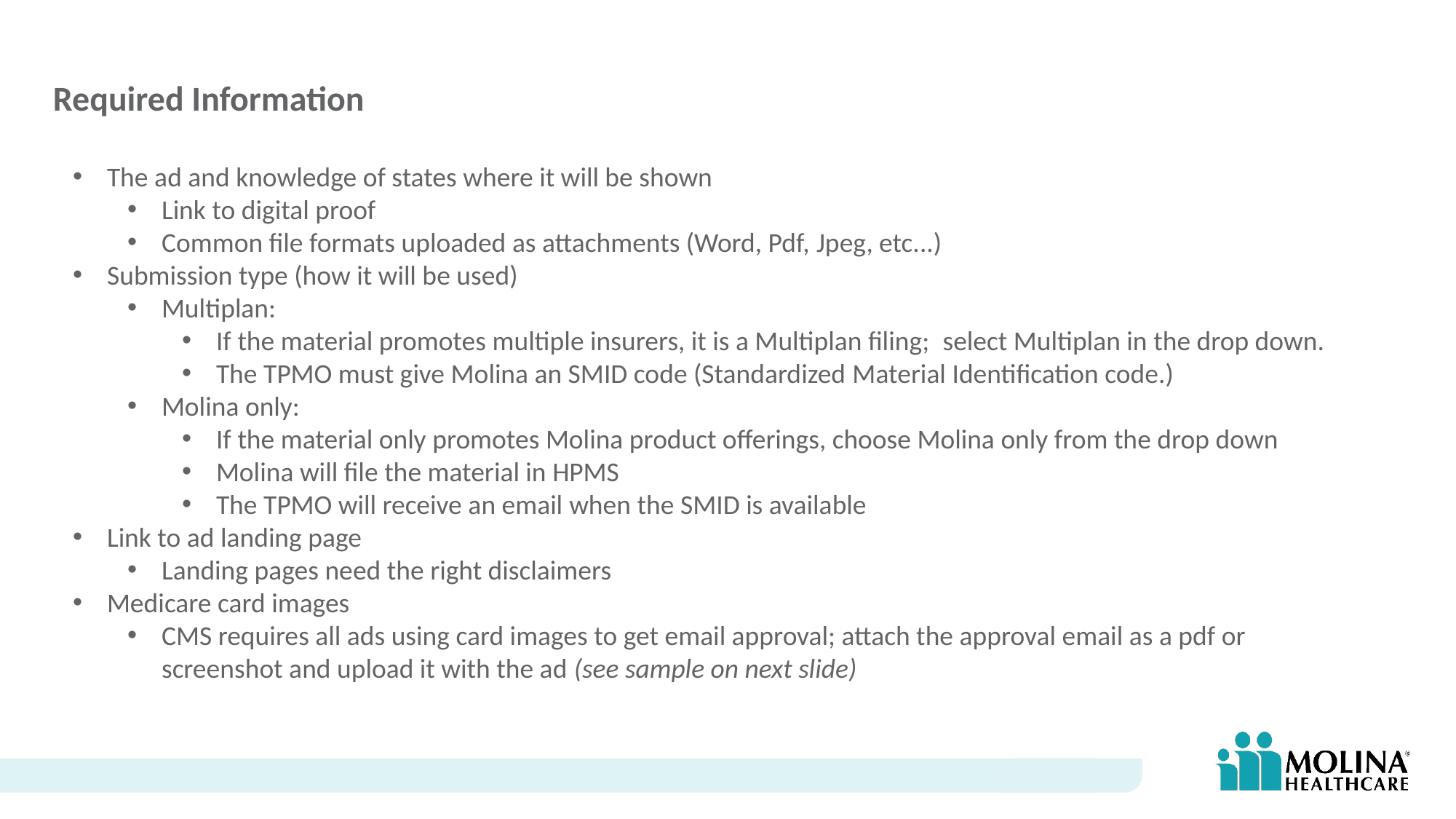

# Required Information
The ad and knowledge of states where it will be shown
Link to digital proof
Common file formats uploaded as attachments (Word, Pdf, Jpeg, etc...)
Submission type (how it will be used)
Multiplan:
If the material promotes multiple insurers, it is a Multiplan filing;  select Multiplan in the drop down.
The TPMO must give Molina an SMID code (Standardized Material Identification code.)
Molina only:
If the material only promotes Molina product offerings, choose Molina only from the drop down
Molina will file the material in HPMS
The TPMO will receive an email when the SMID is available
Link to ad landing page
Landing pages need the right disclaimers
Medicare card images
CMS requires all ads using card images to get email approval; attach the approval email as a pdf or screenshot and upload it with the ad (see sample on next slide)